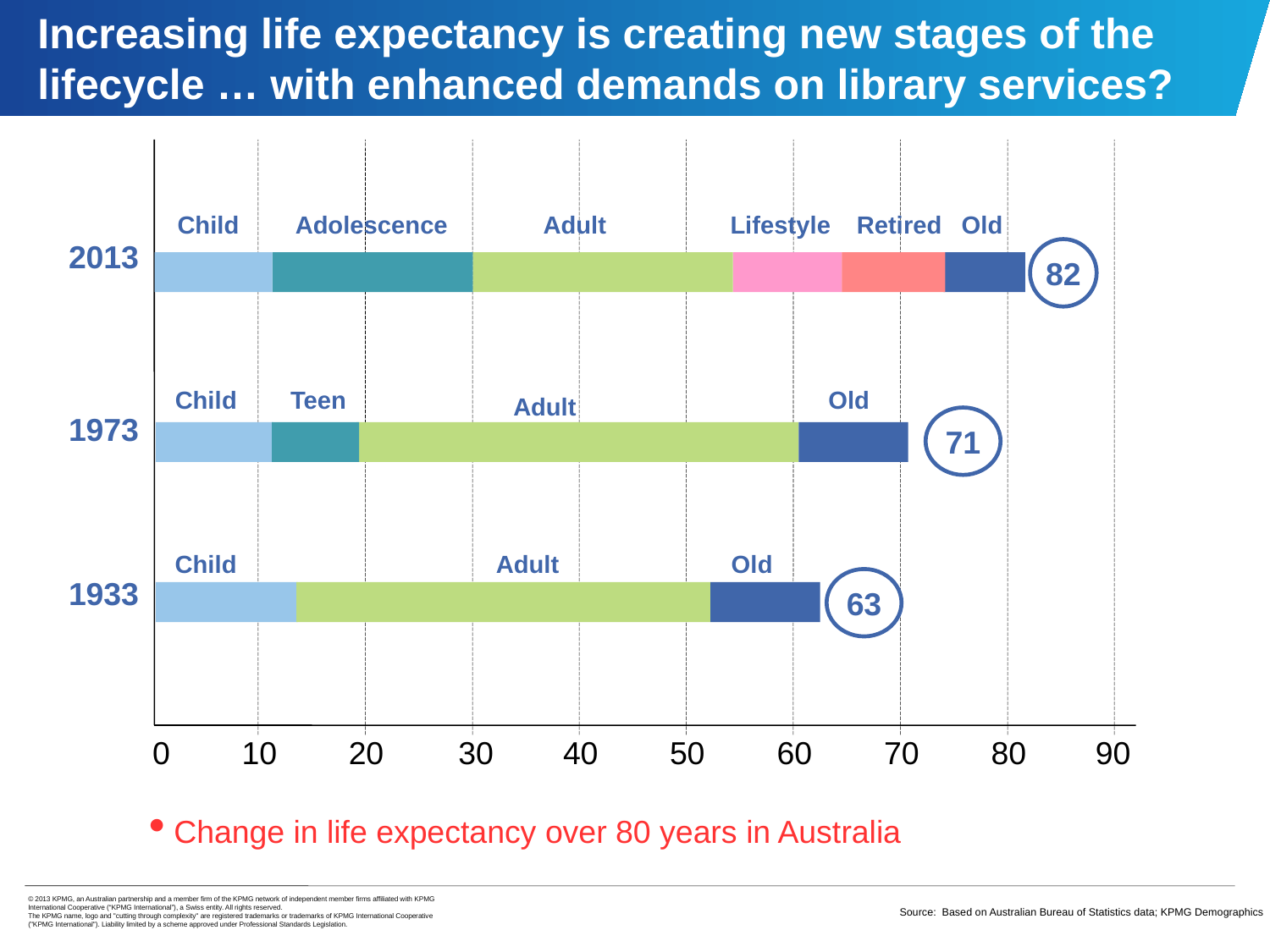

Increasing life expectancy is creating new stages of the lifecycle … with enhanced demands on library services?

Child
Adolescence
Adult
Lifestyle
Retired
Old
2013
82

Child
Teen
Old
Adult
1973
71

Child
Adult
Old
1933
63

0
10
20
30
40
50
60
70
80
90
Change in life expectancy over 80 years in Australia
Source:  Based on Australian Bureau of Statistics data; KPMG Demographics